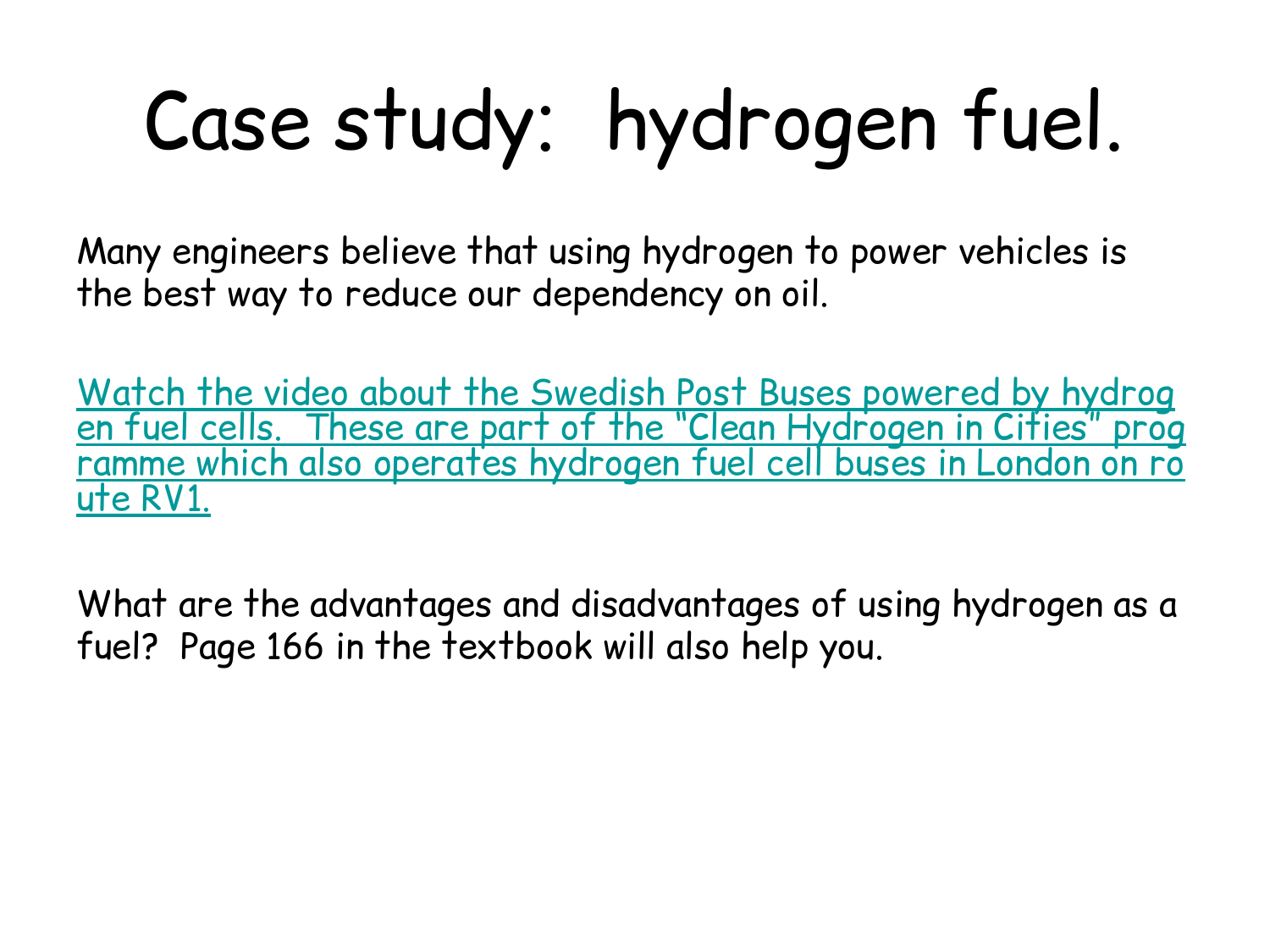

# Case study:  hydrogen fuel.
Many engineers believe that using hydrogen to power vehicles is the best way to reduce our dependency on oil.

Watch the video about the Swedish Post Buses powered by hydrogen fuel cells.  These are part of the “Clean Hydrogen in Cities” programme which also operates hydrogen fuel cell buses in London on route RV1.

What are the advantages and disadvantages of using hydrogen as a fuel?  Page 166 in the textbook will also help you.